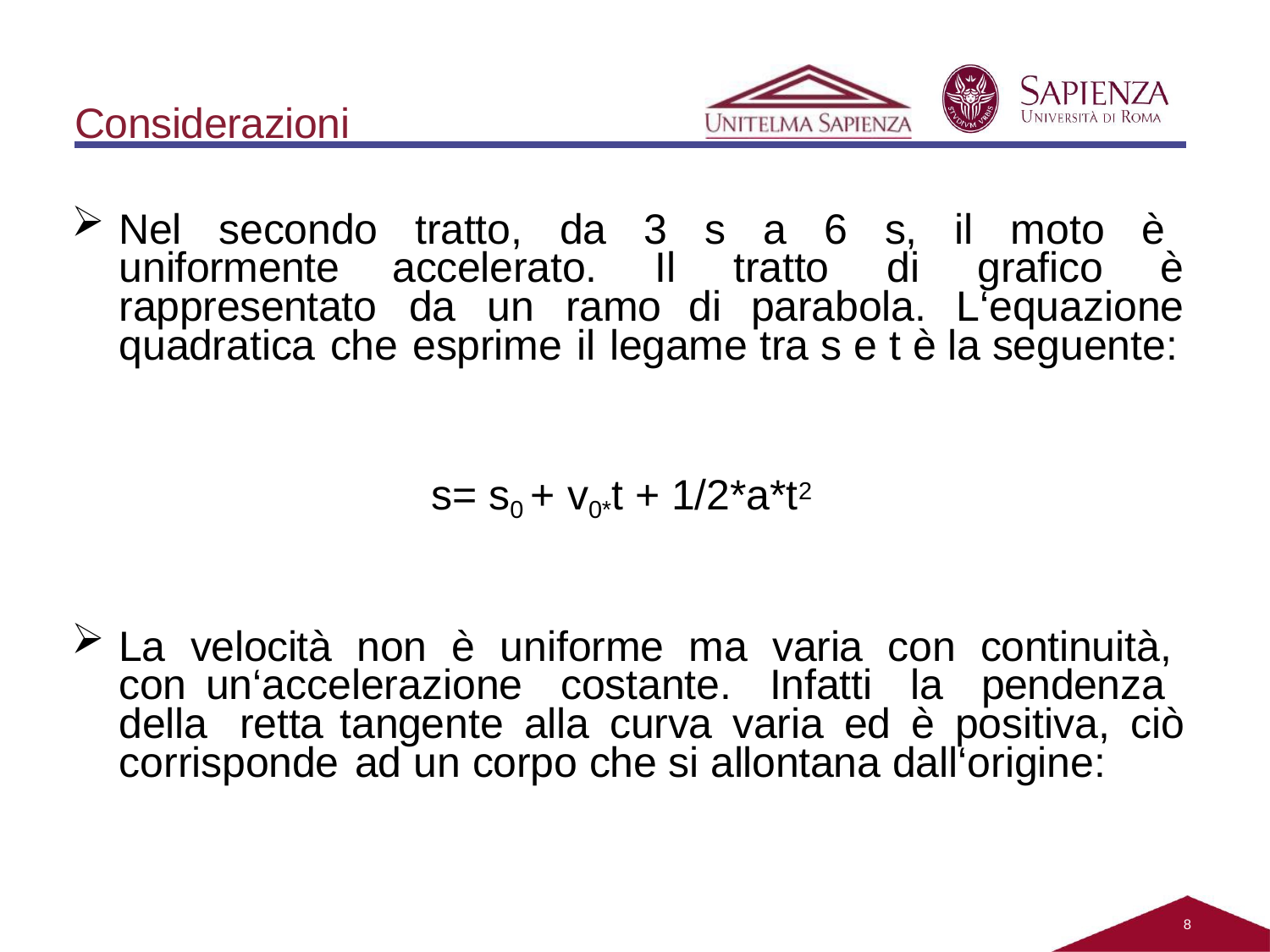

Considerazioni

Nel  secondo  tratto,  da  3  s  a  6  s,  il  moto  è  uniformente accelerato. Il tratto di grafico è rappresentato da un ramo di parabola. L‘equazione quadratica che esprime il legame tra s e t è la seguente:

s= s0 + v0*t + 1/2*a*t2

La  velocità  non  è  uniforme  ma  varia  con  continuità,  con un‘accelerazione  costante.  Infatti  la  pendenza  della  retta tangente alla curva varia ed è positiva, ciò corrisponde ad un corpo che si allontana dall‘origine:
8